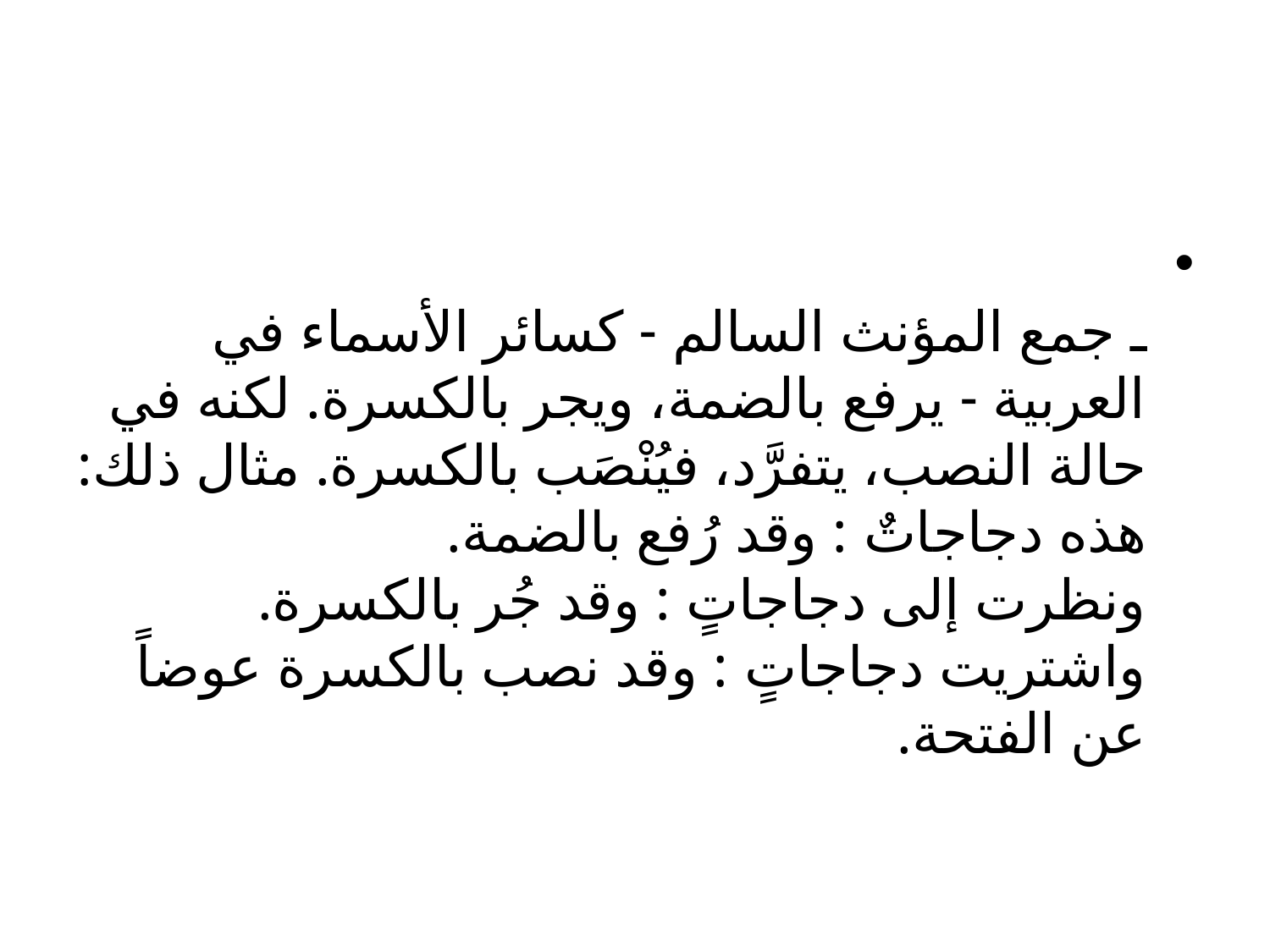

#
ـ جمع المؤنث السالم - كسائر الأسماء في العربية - يرفع بالضمة، ويجر بالكسرة. لكنه في حالة النصب، يتفرَّد، فيُنْصَب بالكسرة. مثال ذلك:
هذه دجاجاتٌ : وقد رُفع بالضمة.
ونظرت إلى دجاجاتٍ : وقد جُر بالكسرة.
واشتريت دجاجاتٍ : وقد نصب بالكسرة عوضاً عن الفتحة.